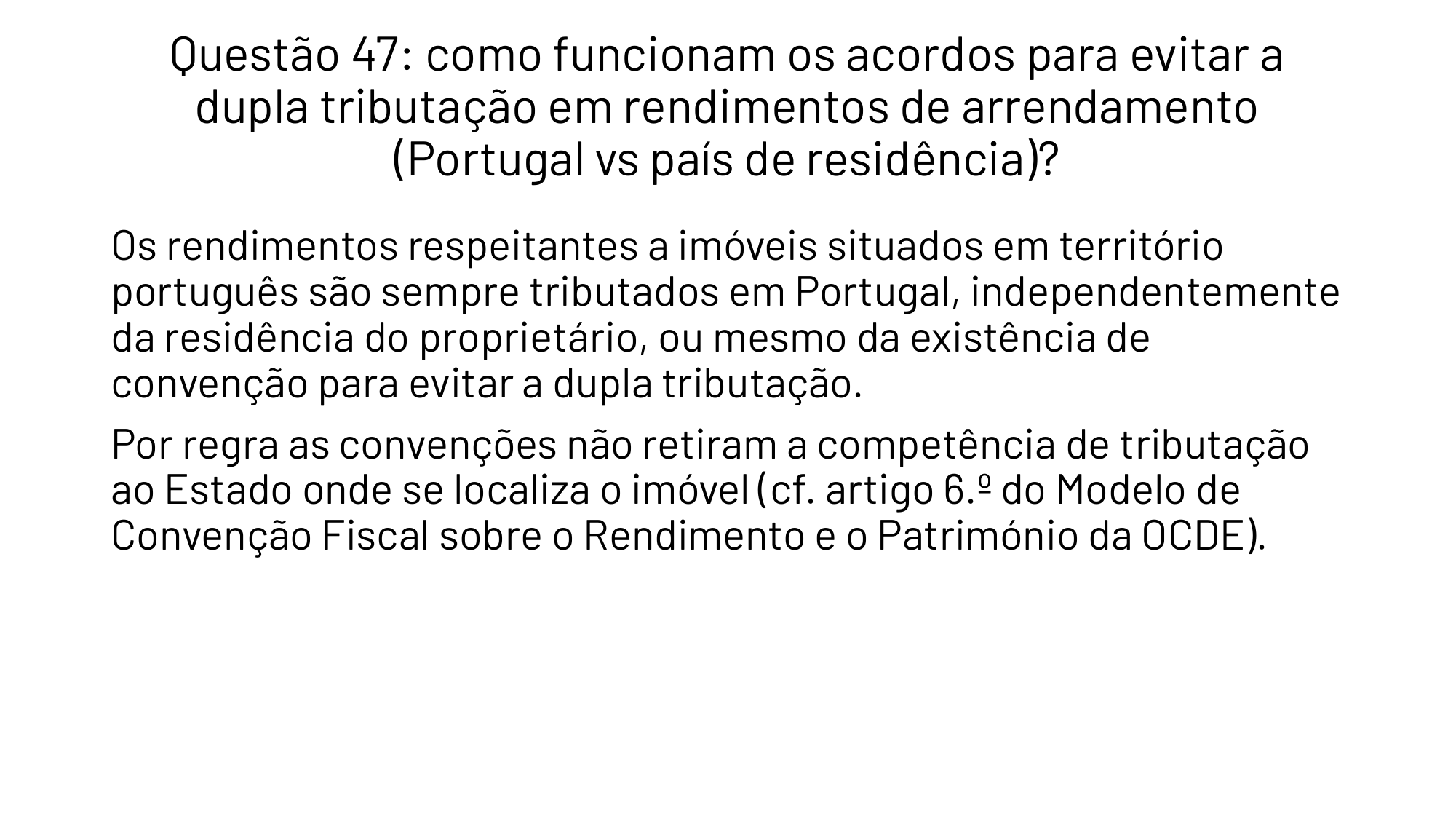

# Questão 47: como funcionam os acordos para evitar a dupla tributação em rendimentos de arrendamento (Portugal vs país de residência)?
Os rendimentos respeitantes a imóveis situados em território português são sempre tributados em Portugal, independentemente da residência do proprietário, ou mesmo da existência de convenção para evitar a dupla tributação.
Por regra as convenções não retiram a competência de tributação ao Estado onde se localiza o imóvel (cf. artigo 6.º do Modelo de Convenção Fiscal sobre o Rendimento e o Património da OCDE).